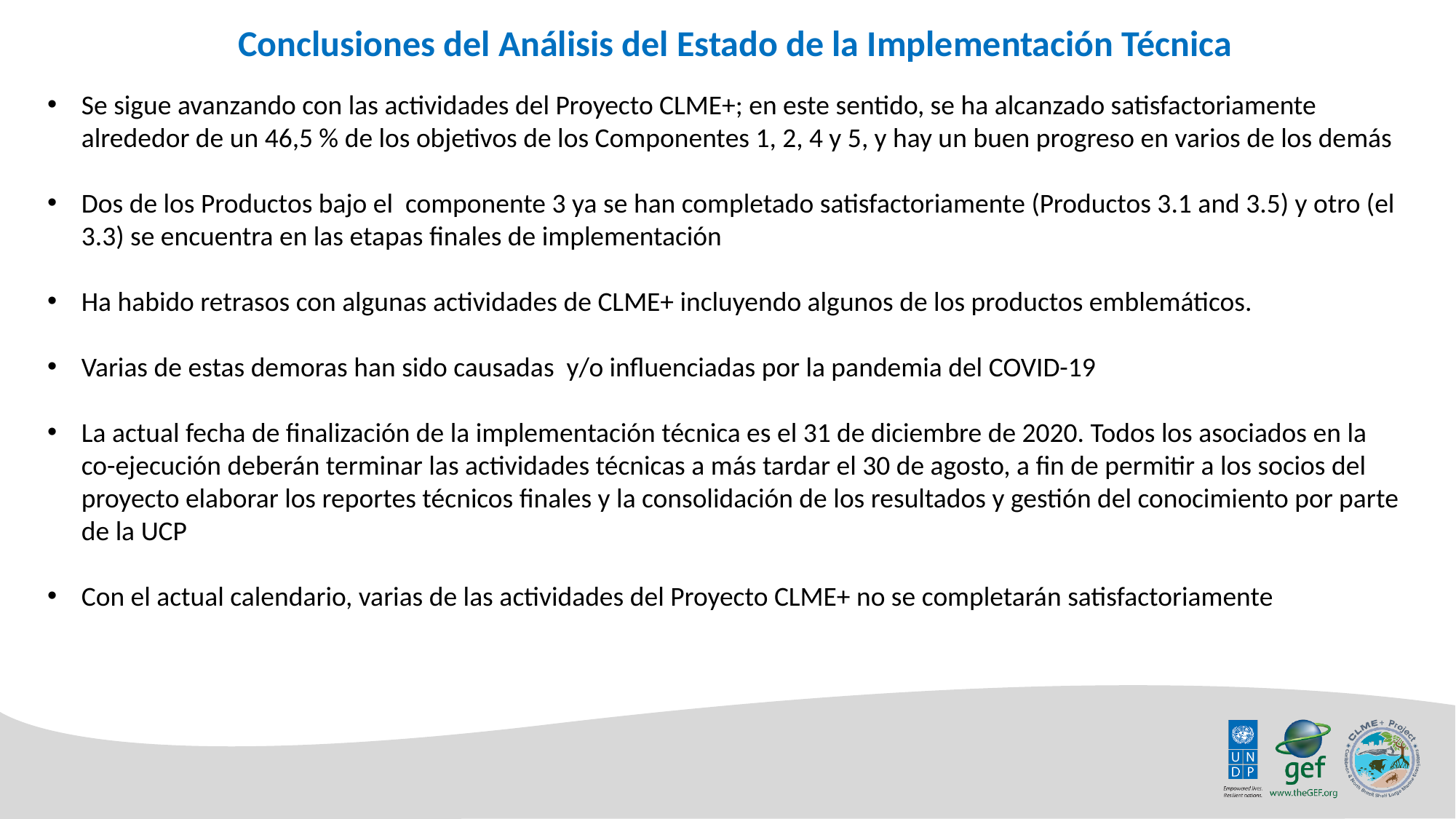

Conclusiones del Análisis del Estado de la Implementación Técnica
Se sigue avanzando con las actividades del Proyecto CLME+; en este sentido, se ha alcanzado satisfactoriamente alrededor de un 46,5 % de los objetivos de los Componentes 1, 2, 4 y 5, y hay un buen progreso en varios de los demás

Dos de los Productos bajo el  componente 3 ya se han completado satisfactoriamente (Productos 3.1 and 3.5) y otro (el 3.3) se encuentra en las etapas finales de implementación

Ha habido retrasos con algunas actividades de CLME+ incluyendo algunos de los productos emblemáticos.

Varias de estas demoras han sido causadas  y/o influenciadas por la pandemia del COVID-19

La actual fecha de finalización de la implementación técnica es el 31 de diciembre de 2020. Todos los asociados en la co-ejecución deberán terminar las actividades técnicas a más tardar el 30 de agosto, a fin de permitir a los socios del proyecto elaborar los reportes técnicos finales y la consolidación de los resultados y gestión del conocimiento por parte de la UCP

Con el actual calendario, varias de las actividades del Proyecto CLME+ no se completarán satisfactoriamente